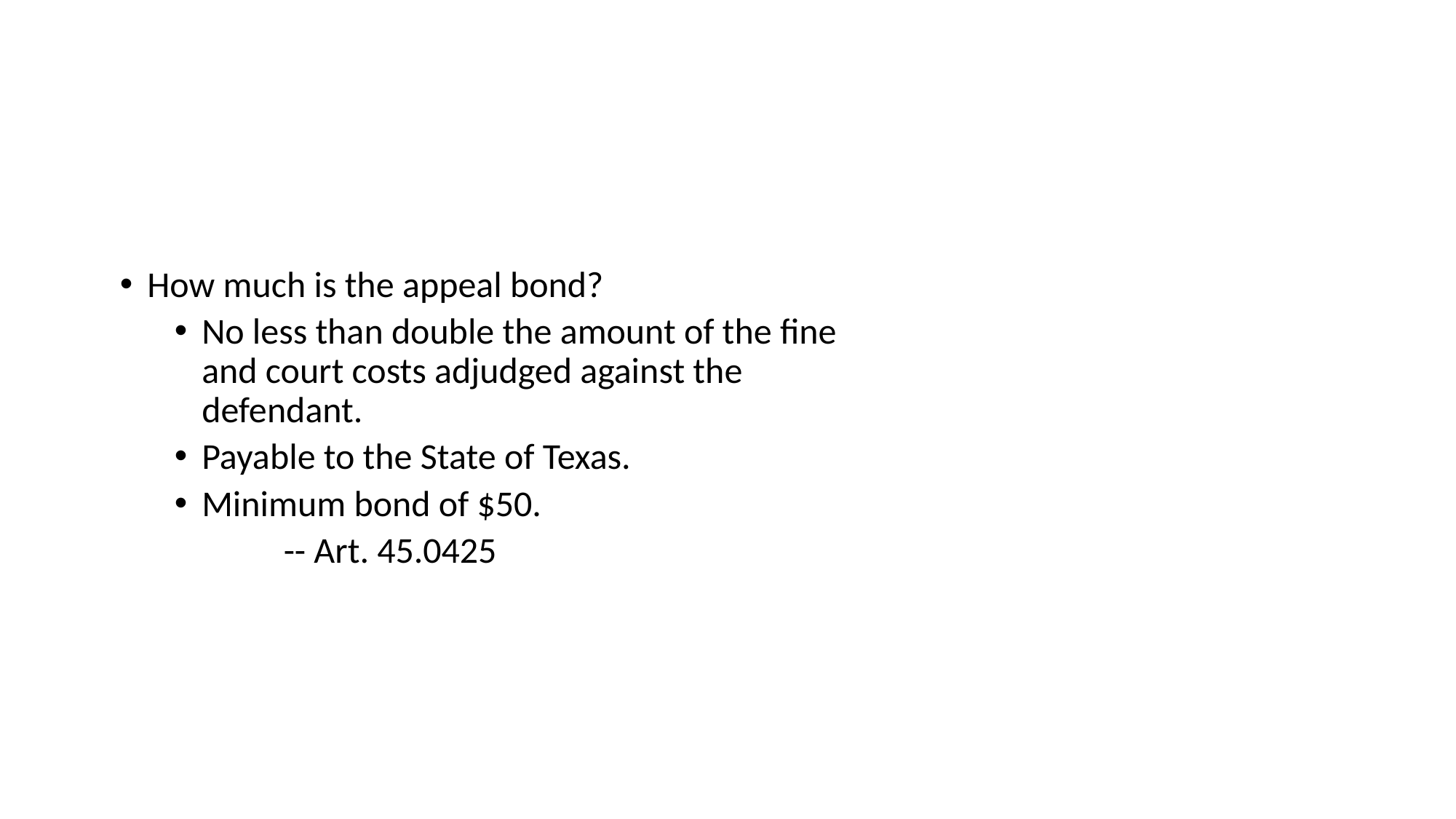

How much is the appeal bond?
No less than double the amount of the fine and court costs adjudged against the defendant.
Payable to the State of Texas.
Minimum bond of $50.
	-- Art. 45.0425
APPEAL